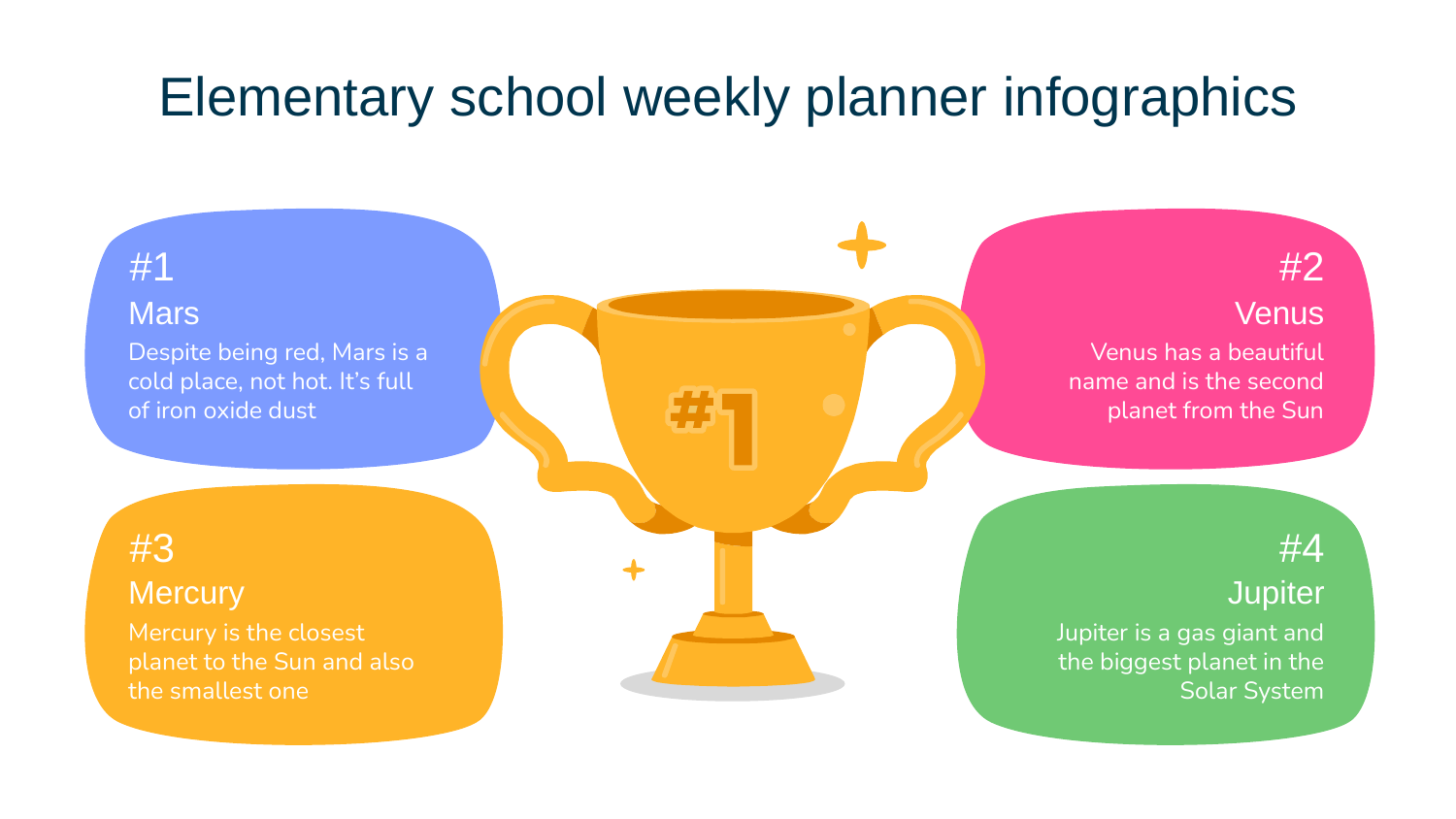

# Elementary school weekly planner infographics

#1
Mars
Despite being red, Mars is a
cold place, not hot. It’s full of iron oxide dust

#2
Venus
Venus has a beautiful name and is the second planet from the Sun

#3
Mercury
Mercury is the closest planet to the Sun and also the smallest one

#4
Jupiter
Jupiter is a gas giant and the biggest planet in the Solar System